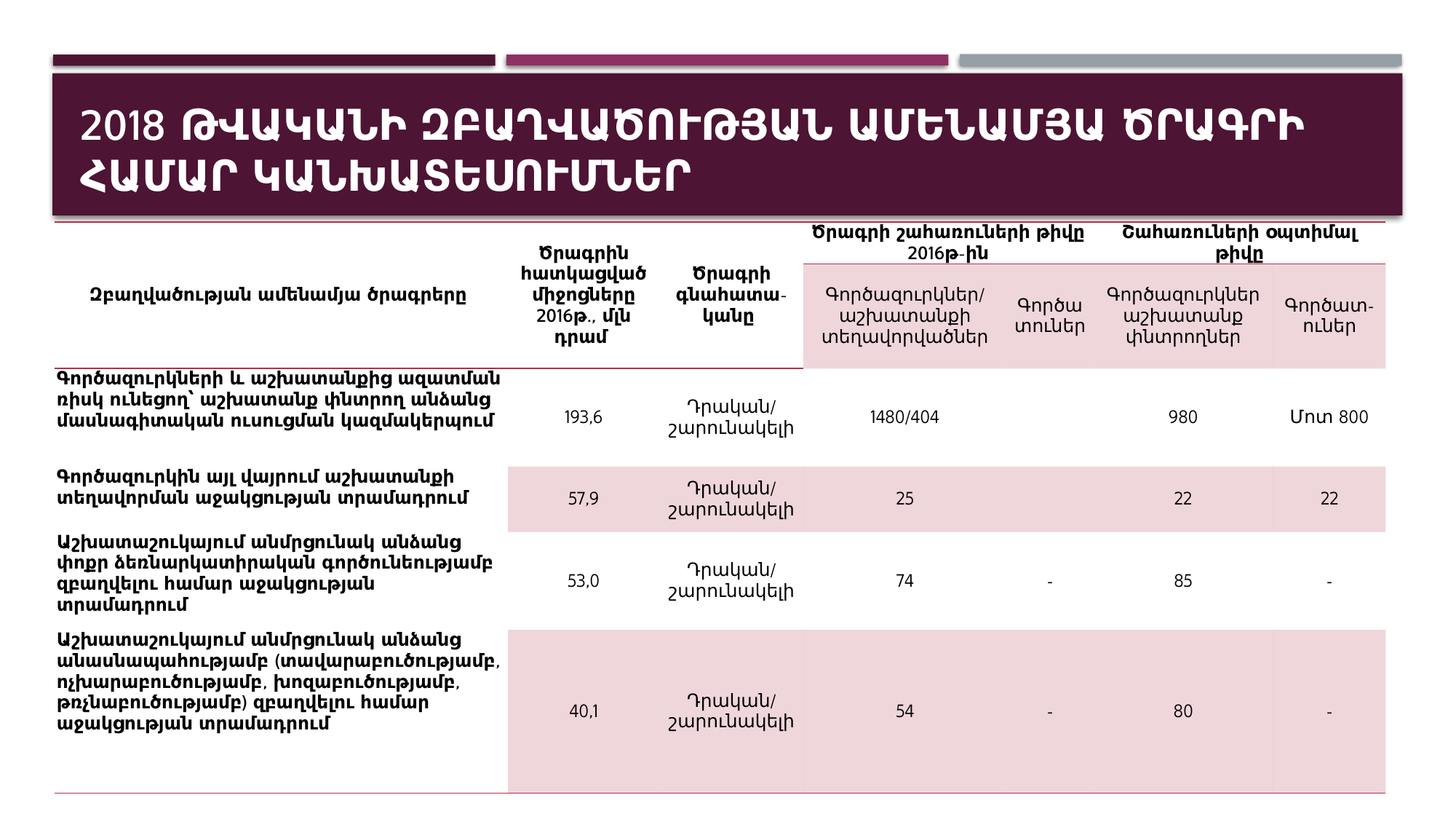

# 2018 թվականի զբաղվածության ամենամյա ծրագրի համար կանխատեսումներ
| Զբաղվածության ամենամյա ծրագրերը | Ծրագրին հատկացված միջոցները 2016թ., մլն դրամ | Ծրագրի գնահատա-կանը | Ծրագրի շահառուների թիվը 2016թ-ին |  | Շահառուների օպտիմալ թիվը |  |
| --- | --- | --- | --- | --- | --- | --- |
|  |  |  | Գործազուրկներ/ աշխատանքի տեղավորվածներ | Գործատուներ | Գործազուրկներ աշխատանք փնտրողներ | Գործատ-ուներ |
| Գործազուրկների և աշխատանքից ազատման ռիսկ ունեցող՝ աշխատանք փնտրող անձանց մասնագիտական ուսուցման կազմակերպում | 193,6 | Դրական/ շարունակելի | 1480/404 |  | 980 | Մոտ 800 |
| Գործազուրկին այլ վայրում աշխատանքի տեղավորման աջակցության տրամադրում | 57,9 | Դրական/ շարունակելի | 25 |  | 22 | 22 |
| Աշխատաշուկայում անմրցունակ անձանց փոքր ձեռնարկատիրական գործունեությամբ զբաղվելու համար աջակցության տրամադրում | 53,0 | Դրական/ շարունակելի | 74 | - | 85 | - |
| Աշխատաշուկայում անմրցունակ անձանց անասնապահությամբ (տավարաբուծությամբ, ոչխարաբուծությամբ, խոզաբուծությամբ, թռչնաբուծությամբ) զբաղվելու համար աջակցության տրամադրում | 40,1 | Դրական/ շարունակելի | 54 | - | 80 | - |